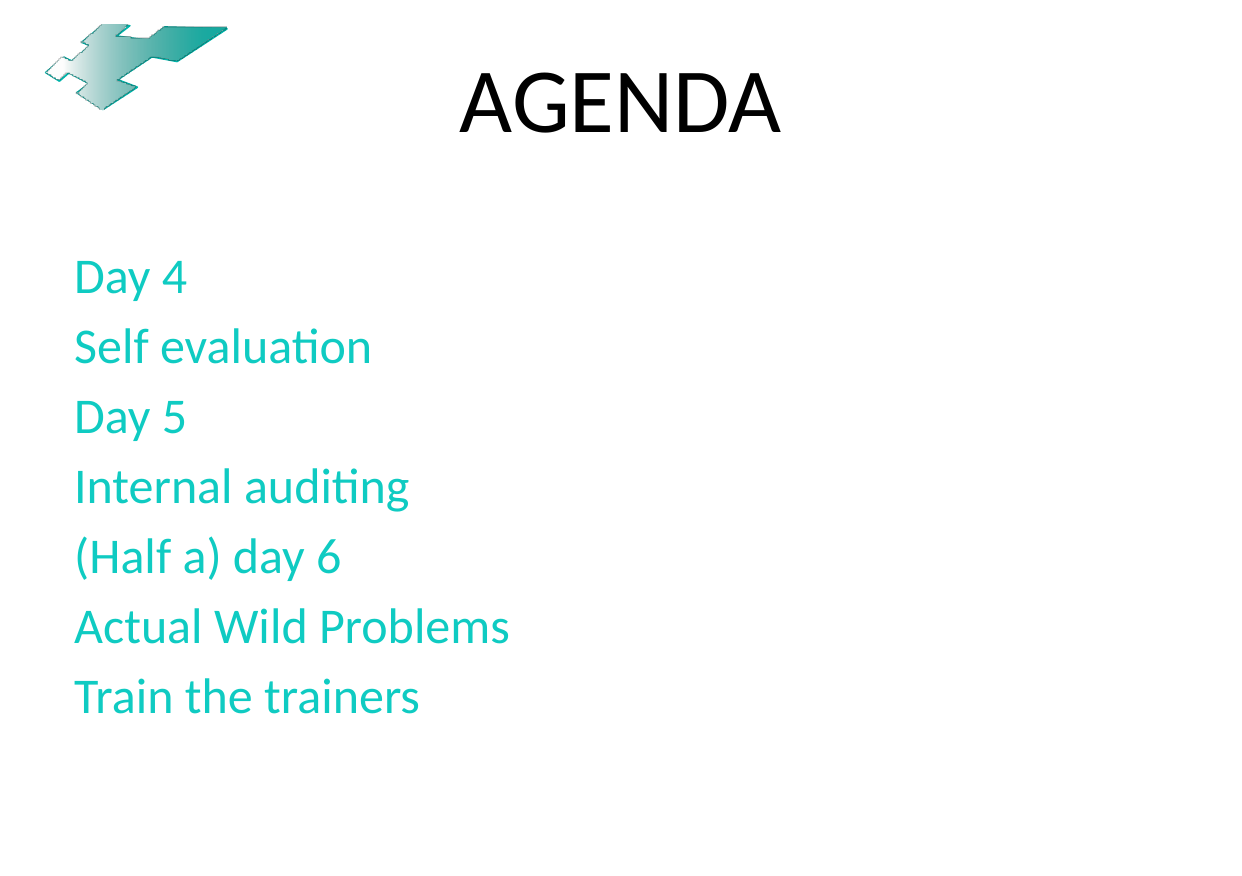

# AGENDA
Day 4
Self evaluation
Day 5
Internal auditing
(Half a) day 6
Actual Wild Problems
Train the trainers